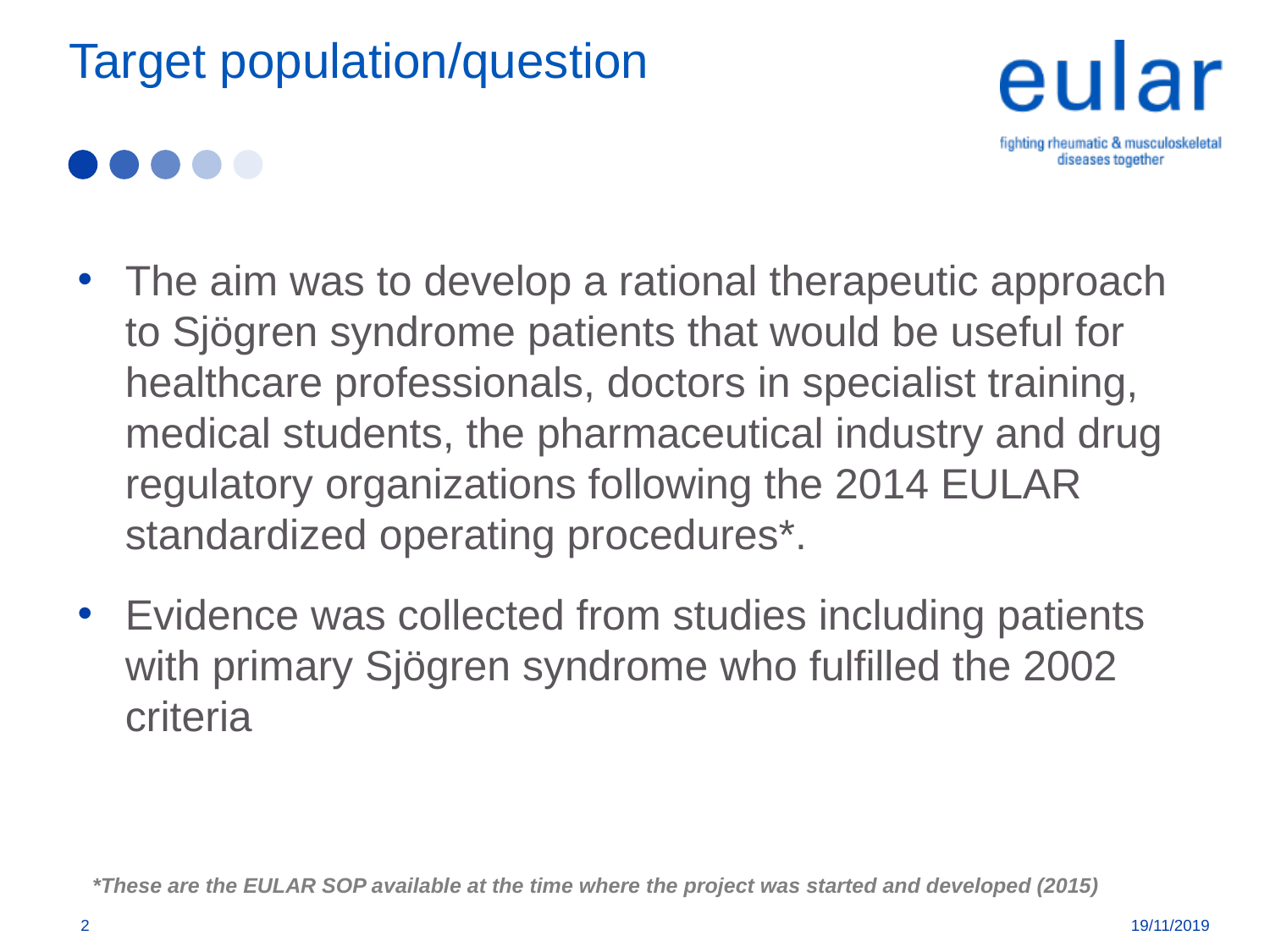

# Target population/question
The aim was to develop a rational therapeutic approach to Sjögren syndrome patients that would be useful for healthcare professionals, doctors in specialist training, medical students, the pharmaceutical industry and drug regulatory organizations following the 2014 EULAR standardized operating procedures*.
Evidence was collected from studies including patients with primary Sjögren syndrome who fulfilled the 2002 criteria
*These are the EULAR SOP available at the time where the project was started and developed (2015)
2
19/11/2019